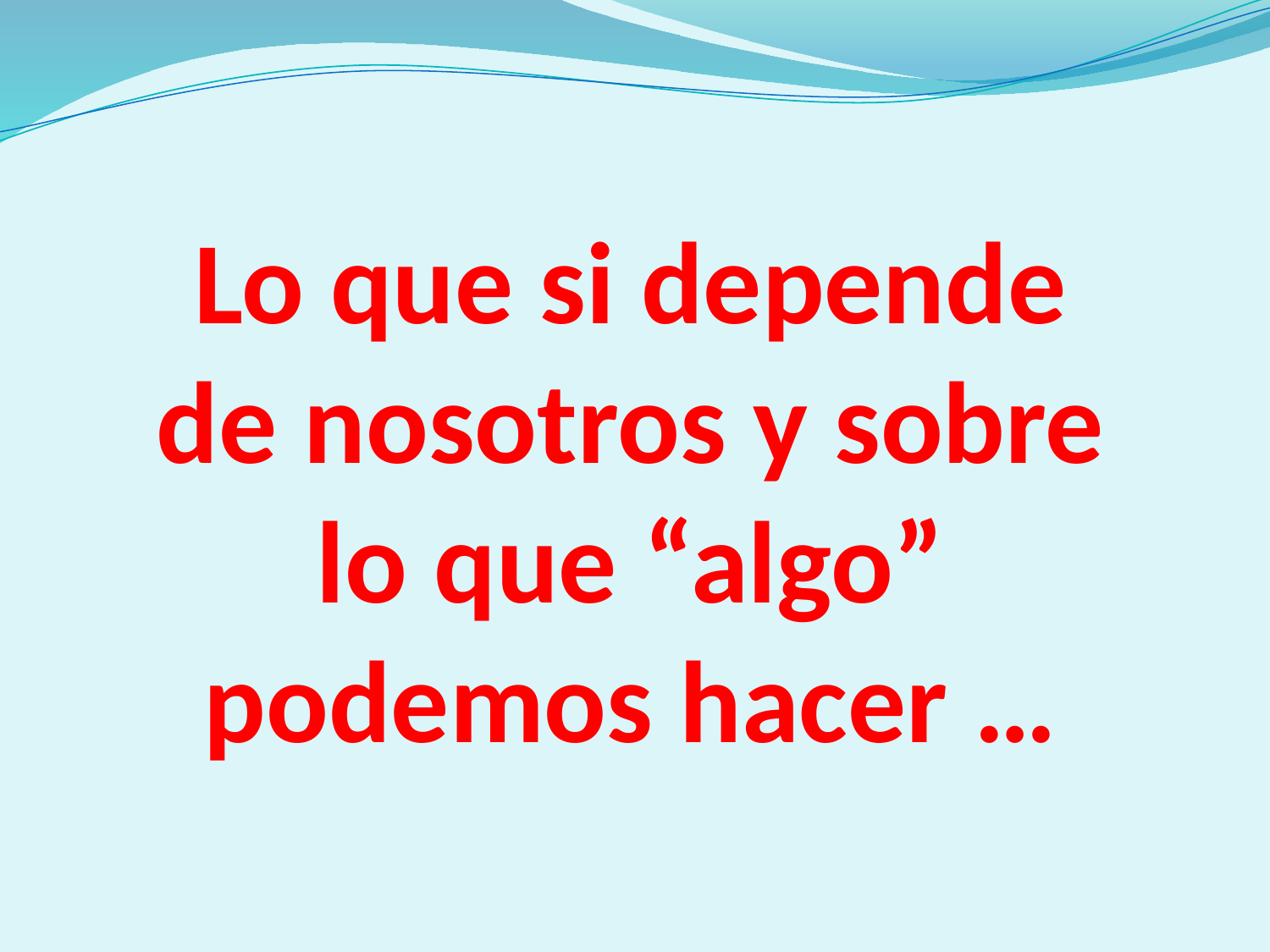

# Lo que si depende de nosotros y sobre lo que “algo” podemos hacer …